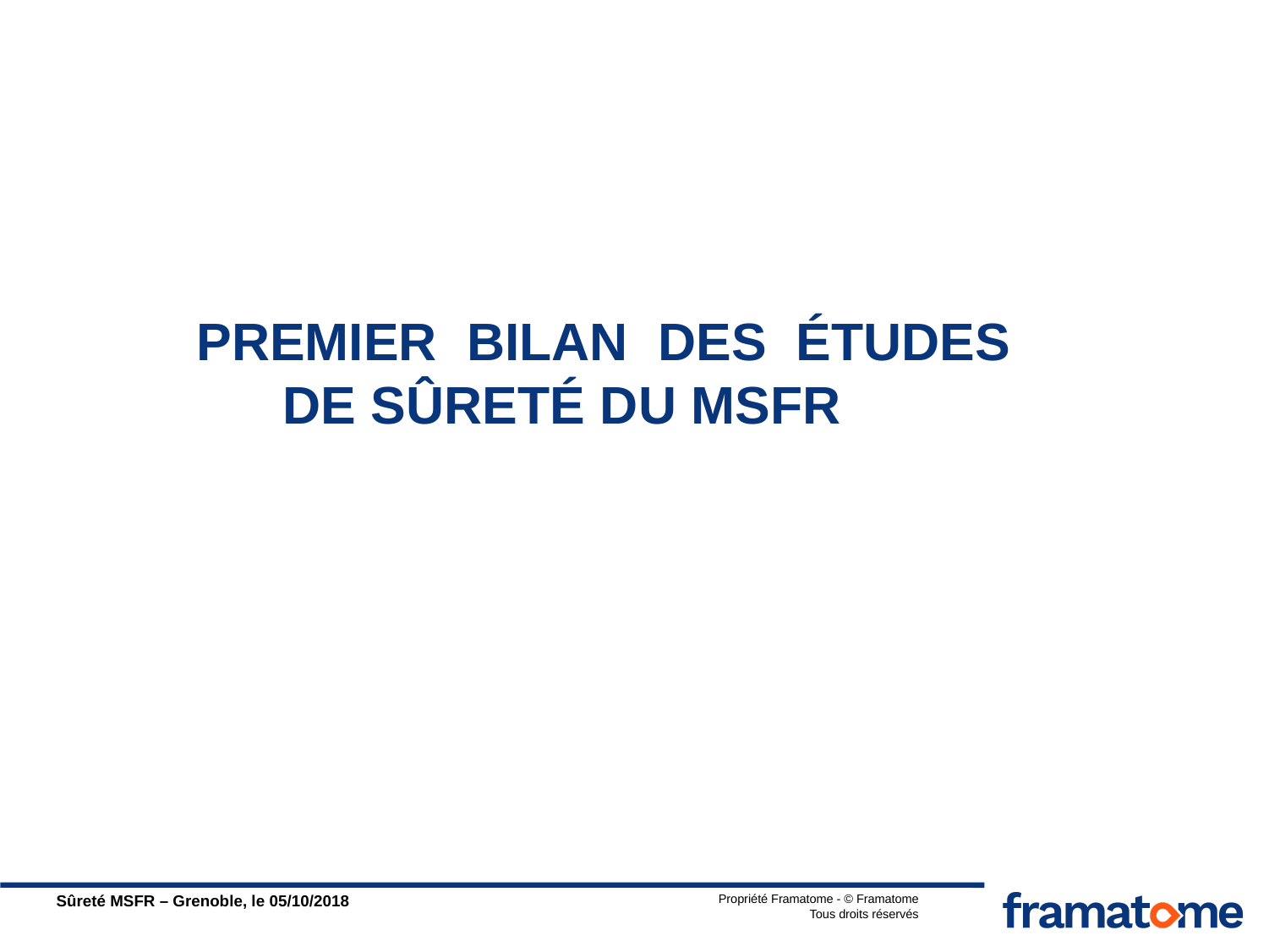

Premier bilan des études de sûreté du MSFR
Sûreté MSFR – Grenoble, le 05/10/2018